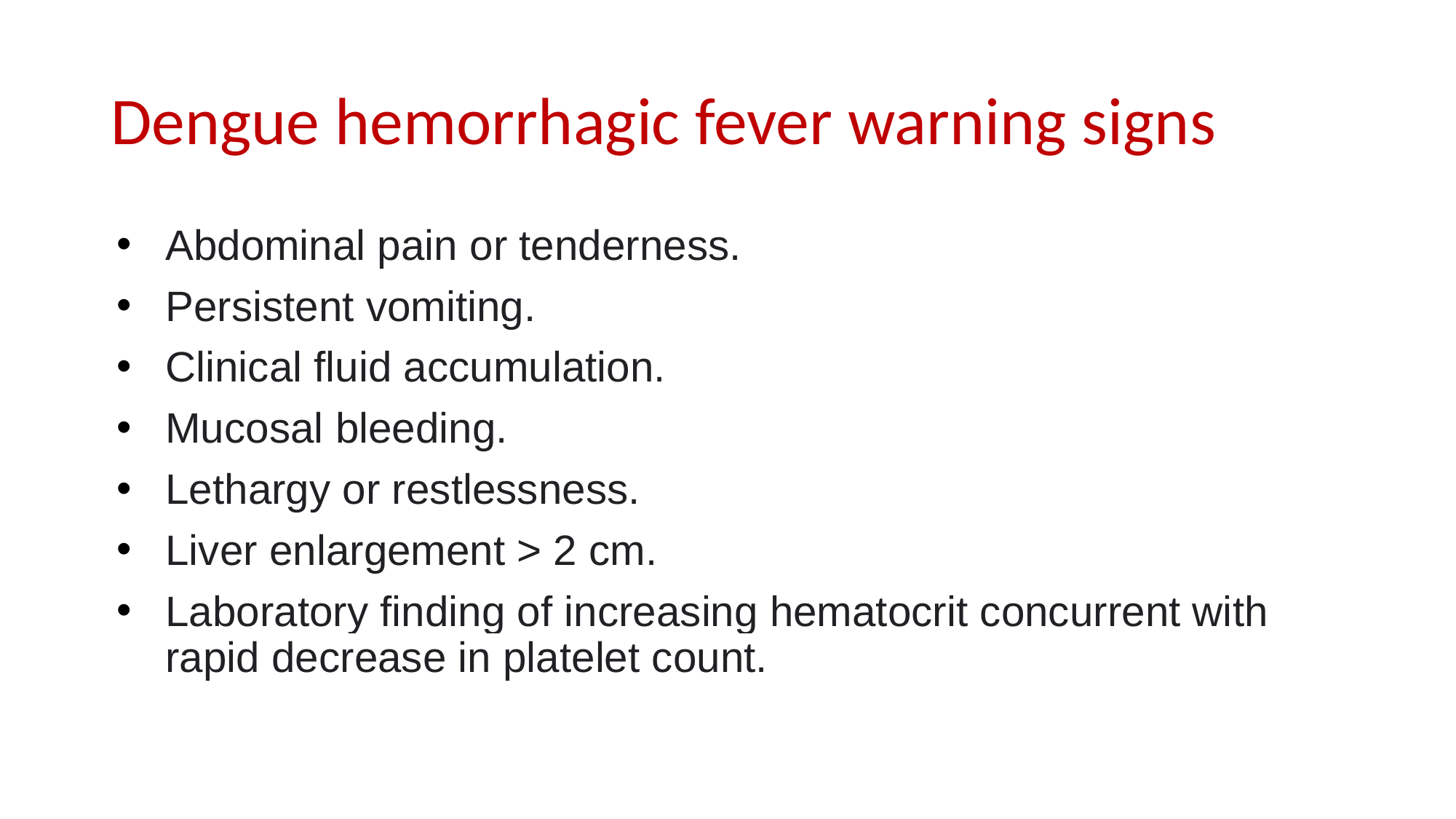

# Dengue hemorrhagic fever warning signs
Abdominal pain or tenderness.
Persistent vomiting.
Clinical fluid accumulation.
Mucosal bleeding.
Lethargy or restlessness.
Liver enlargement > 2 cm.
Laboratory finding of increasing hematocrit concurrent with rapid decrease in platelet count.